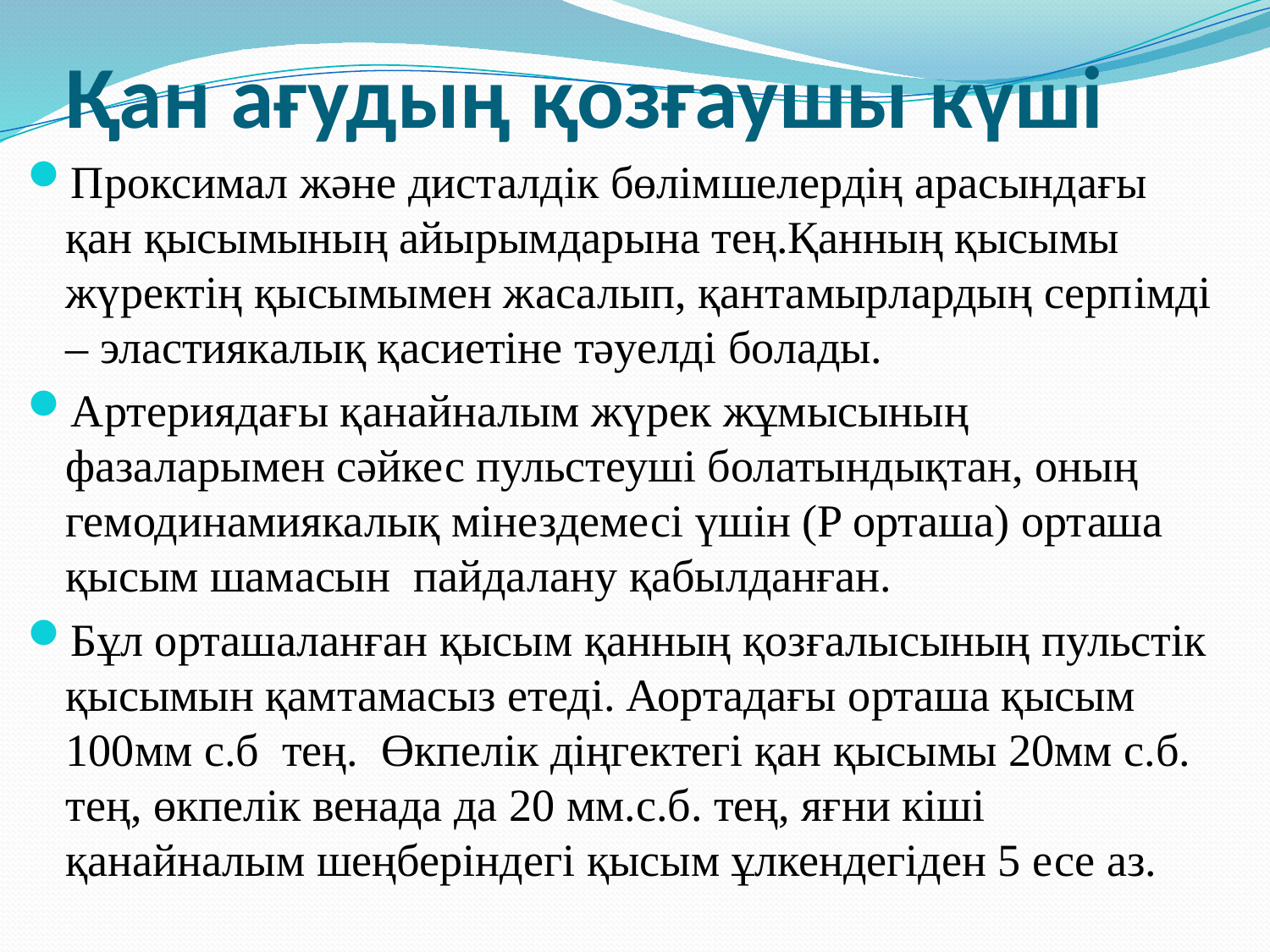

# Қан ағудың қозғаушы күші
Проксимал және дисталдiк бөлiмшелердiң арасындағы  қан қысымының айырымдарына тең.Қанның қысымы жүректiң қысымымен жасалып, қантамырлардың серпiмдi – эластиякалық қасиетіне тәуелдi болады.
Артериядағы қанайналым жүрек жұмысының фазаларымен сәйкес пульстеуші болатындықтан, оның гемодинамиякалық мiнездемесi үшiн (P орташа) орташа қысым шамасын  пайдалану қабылданған.
Бұл орташаланған қысым қанның қозғалысының пульстік қысымын қамтамасыз етеді. Аортадағы орташа қысым 100мм с.б  тең.  Өкпелік діңгектегі қан қысымы 20мм с.б. тең, өкпелік венада да 20 мм.с.б. тең, яғни кіші қанайналым шеңберіндегі қысым ұлкендегіден 5 есе аз.